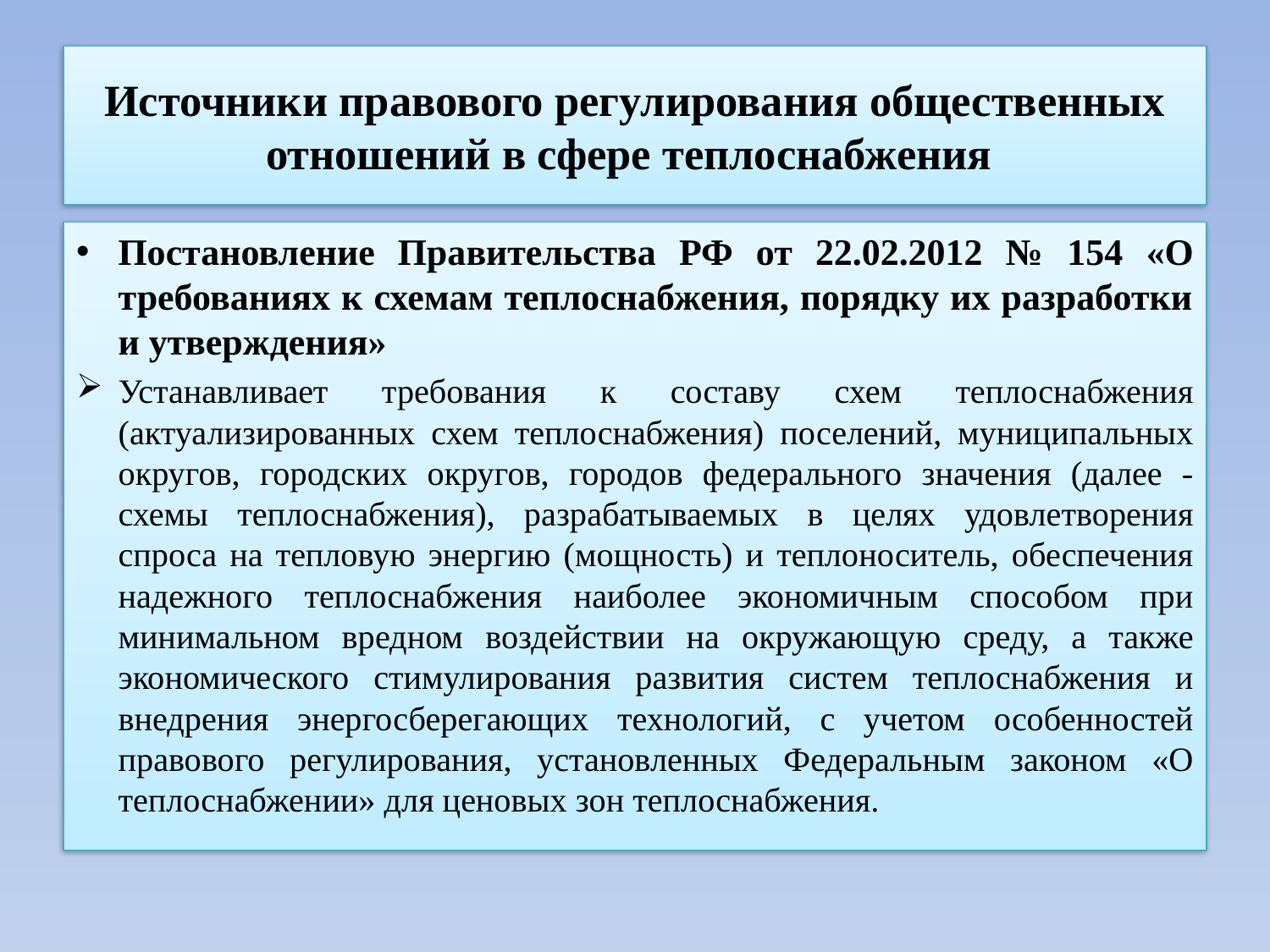

# Источники правового регулирования общественных отношений в сфере теплоснабжения
Постановление Правительства РФ от 22.02.2012 № 154 «О требованиях к схемам теплоснабжения, порядку их разработки и утверждения»
Устанавливает требования к составу схем теплоснабжения (актуализированных схем теплоснабжения) поселений, муниципальных округов, городских округов, городов федерального значения (далее - схемы теплоснабжения), разрабатываемых в целях удовлетворения спроса на тепловую энергию (мощность) и теплоноситель, обеспечения надежного теплоснабжения наиболее экономичным способом при минимальном вредном воздействии на окружающую среду, а также экономического стимулирования развития систем теплоснабжения и внедрения энергосберегающих технологий, с учетом особенностей правового регулирования, установленных Федеральным законом «О теплоснабжении» для ценовых зон теплоснабжения.